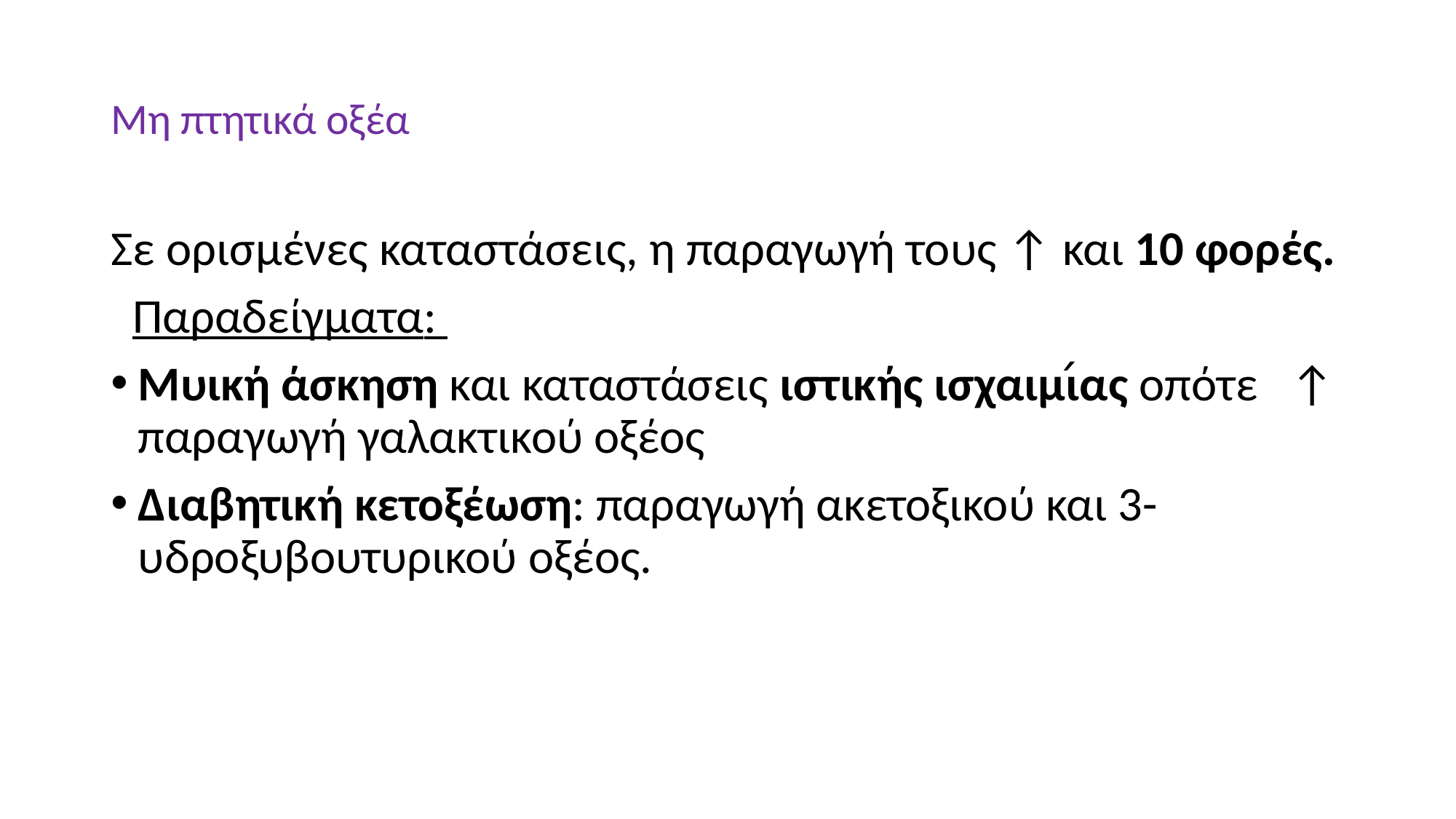

# Μη πτητικά οξέα
Σε ορισμένες καταστάσεις, η παραγωγή τους ↑ και 10 φορές.
  Παραδείγματα:
Μυική άσκηση και καταστάσεις ιστικής ισχαιμίας οπότε   ↑ παραγωγή γαλακτικού οξέος
Διαβητική κετοξέωση: παραγωγή ακετοξικού και 3-υδροξυβουτυρικού οξέος.